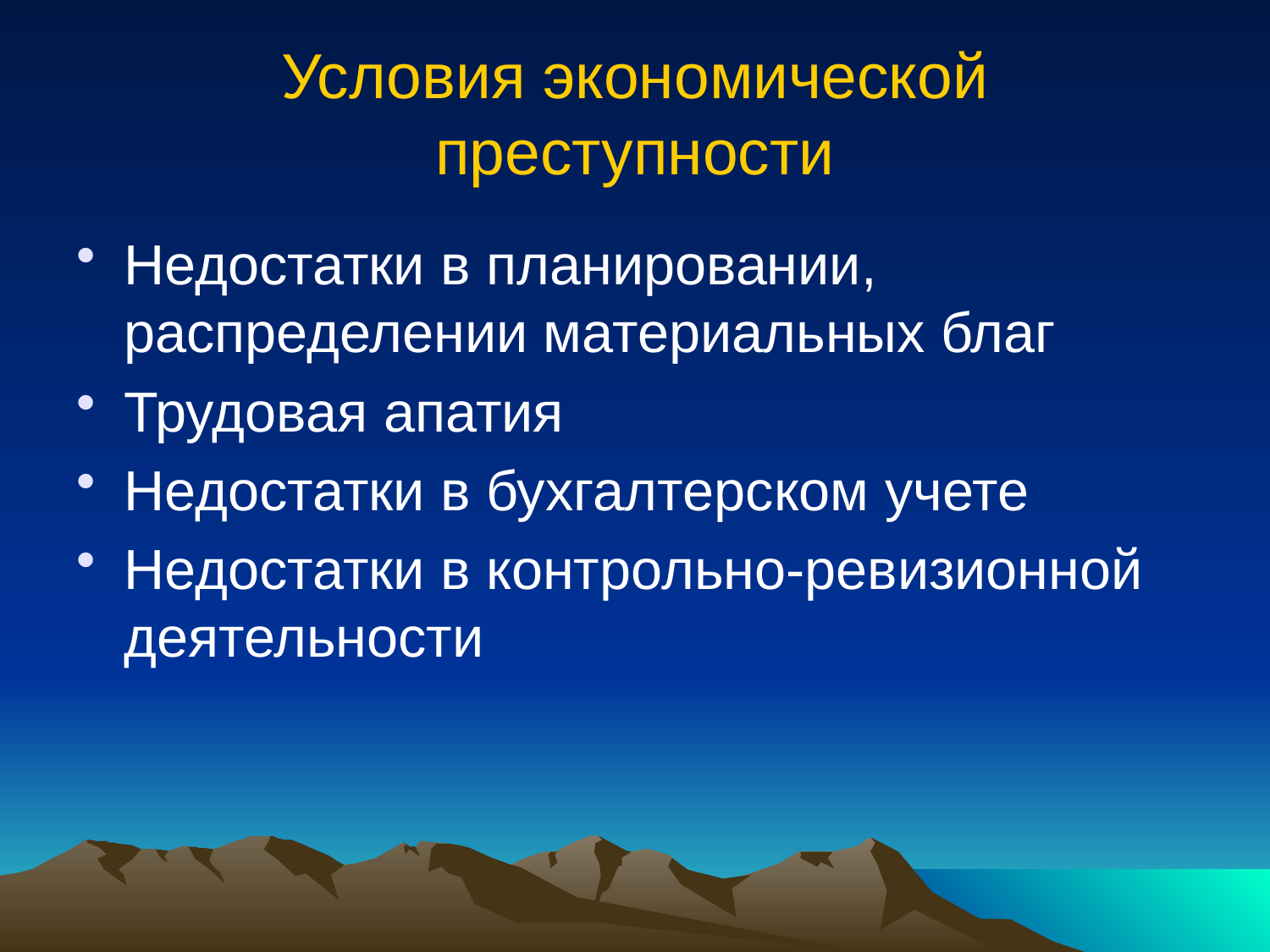

# Условия экономической преступности
Недостатки в планировании, распределении материальных благ
Трудовая апатия
Недостатки в бухгалтерском учете
Недостатки в контрольно-ревизионной деятельности